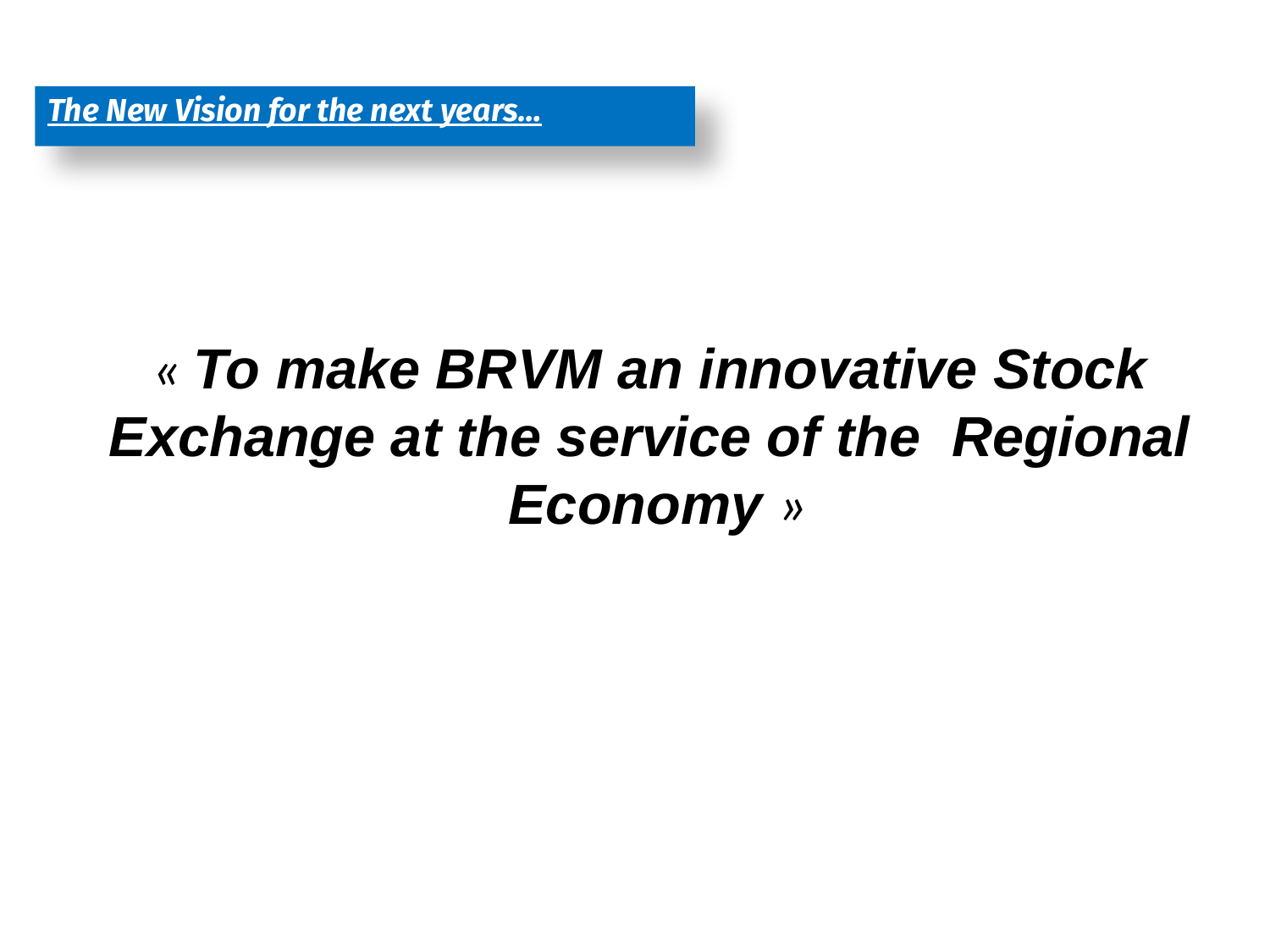

The New Vision for the next years…
« To make BRVM an innovative Stock Exchange at the service of the  Regional  Economy »